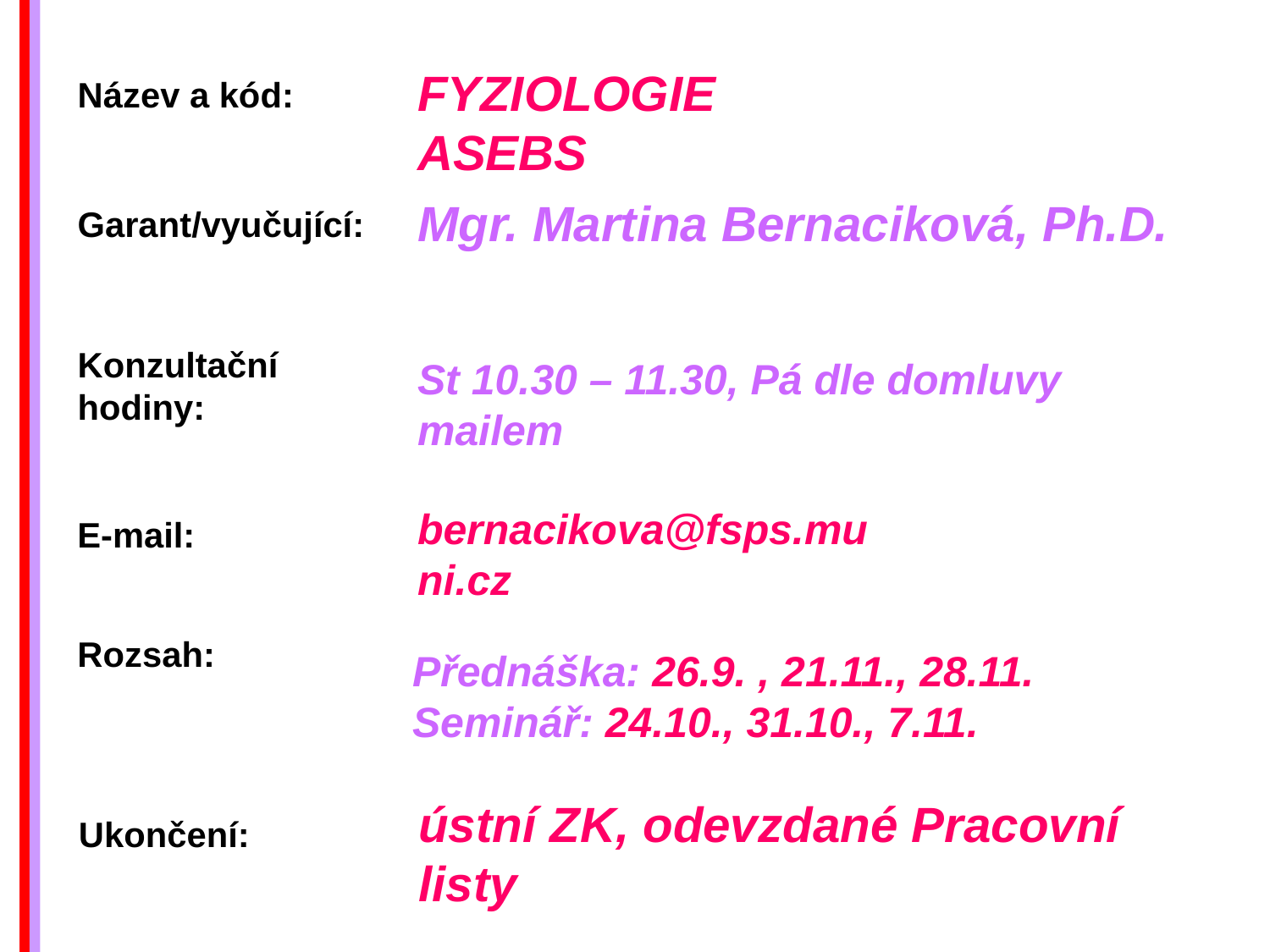

FYZIOLOGIE ASEBS
Název a kód:
Mgr. Martina Bernaciková, Ph.D.
Garant/vyučující:
Konzultační hodiny:
St 10.30 – 11.30, Pá dle domluvy mailem
bernacikova@fsps.muni.cz
E-mail:
Rozsah:
Přednáška: 26.9. , 21.11., 28.11.
Seminář: 24.10., 31.10., 7.11.
ústní ZK, odevzdané Pracovní listy
Ukončení: